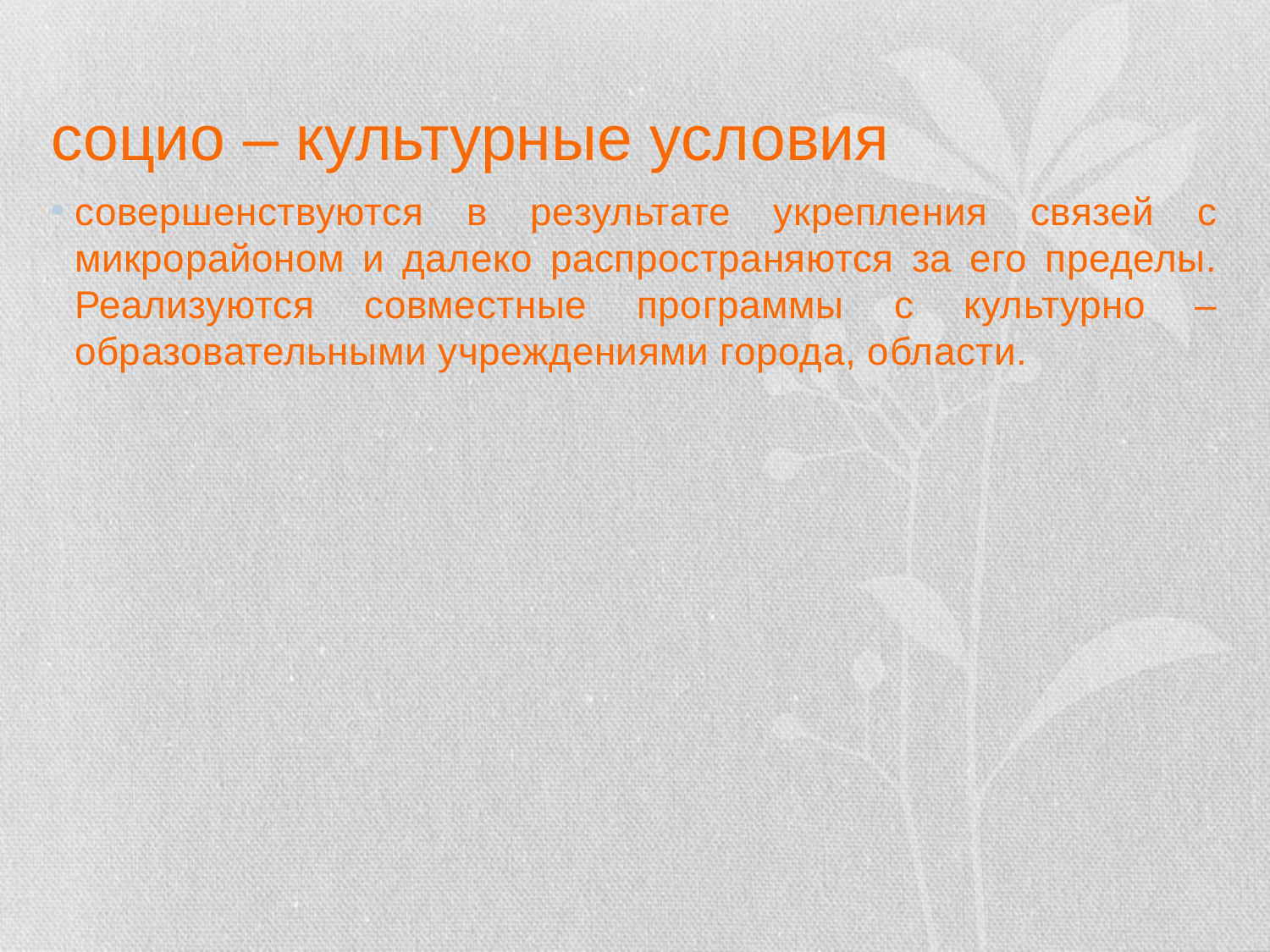

# социо – культурные условия
совершенствуются в результате укрепления связей с микрорайоном и далеко распространяются за его пределы. Реализуются совместные программы с культурно – образовательными учреждениями города, области.